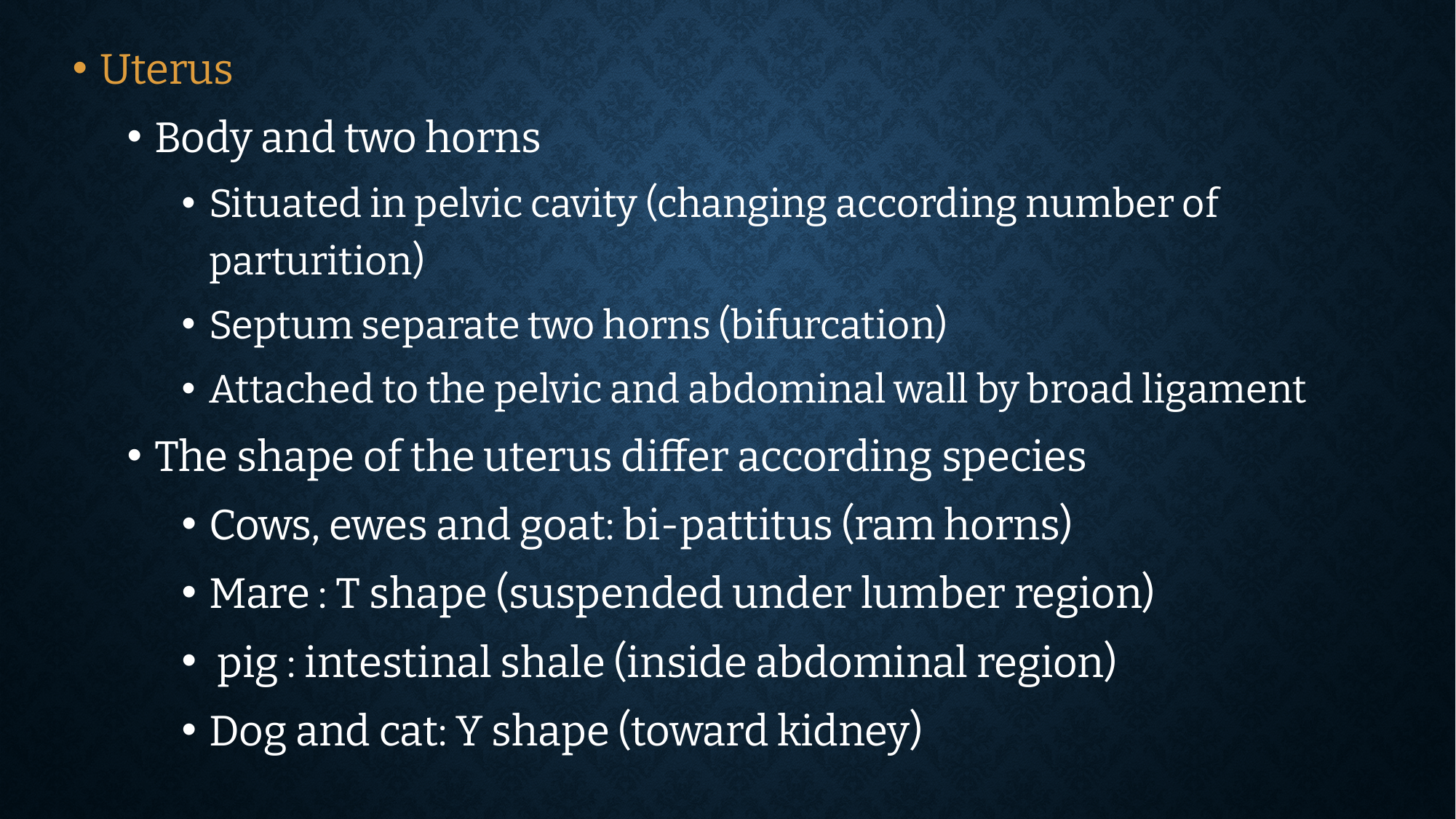

Uterus
Body and two horns
Situated in pelvic cavity (changing according number of parturition)
Septum separate two horns (bifurcation)
Attached to the pelvic and abdominal wall by broad ligament
The shape of the uterus differ according species
Cows, ewes and goat: bi-pattitus (ram horns)
Mare : T shape (suspended under lumber region)
 pig : intestinal shale (inside abdominal region)
Dog and cat: Y shape (toward kidney)
#